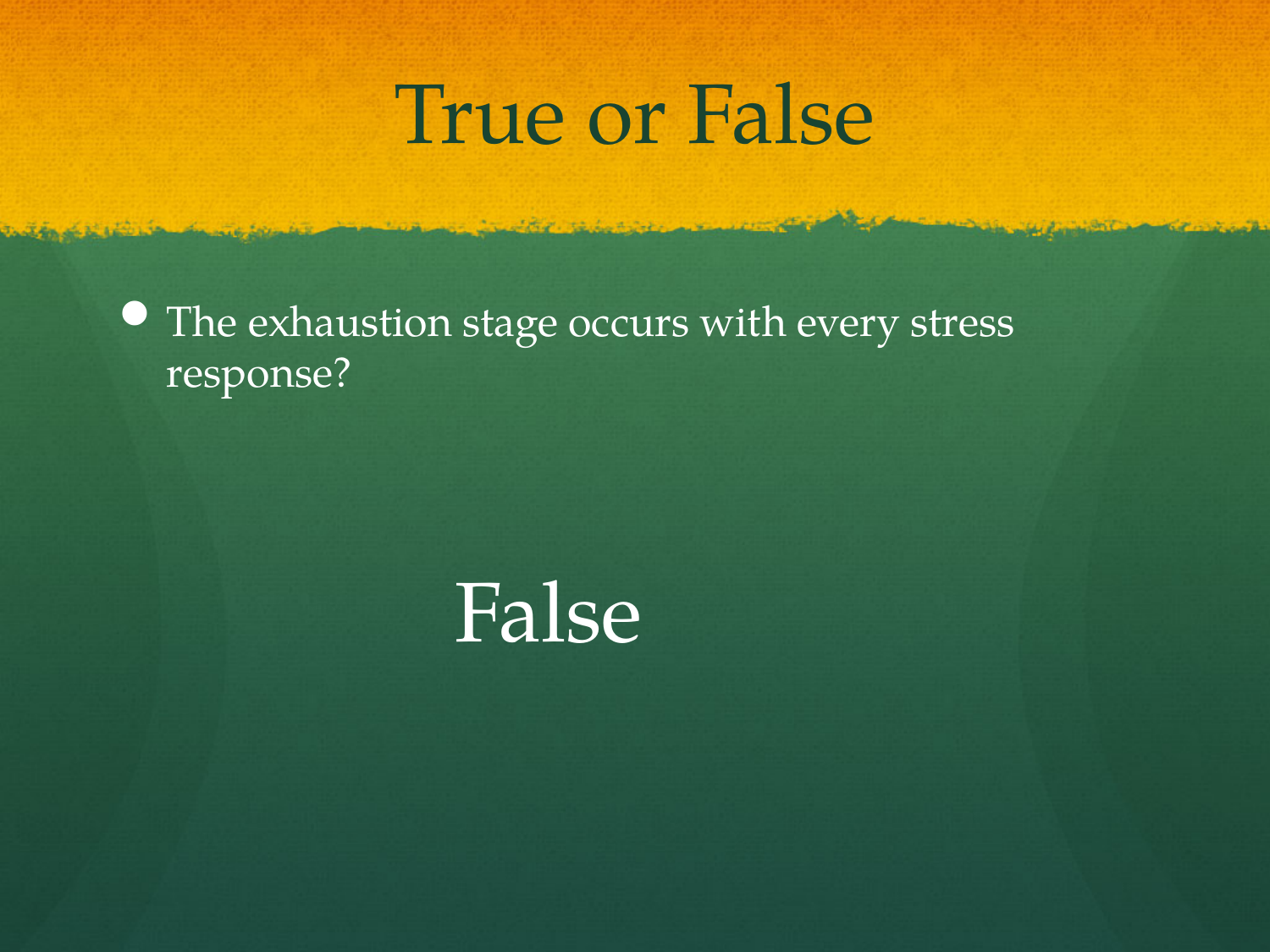

# True or False
The exhaustion stage occurs with every stress response?

False